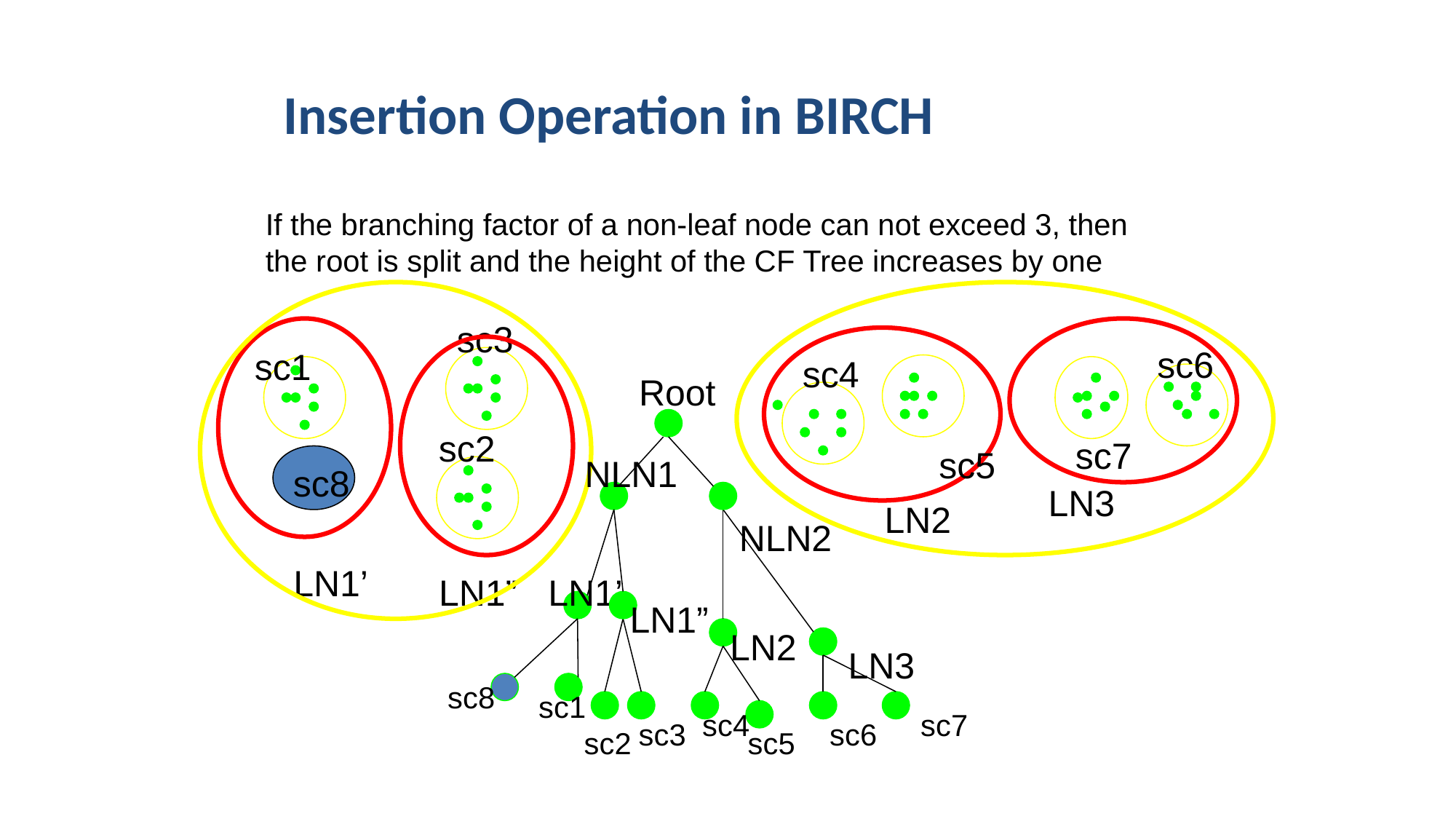

Insertion Operation in BIRCH
If the branching factor of a non-leaf node can not exceed 3, then the root is split and the height of the CF Tree increases by one

sc3

sc6
sc1
sc4

Root

sc2

sc7
sc5

NLN1
sc8

LN3

LN2

NLN2

LN1’
LN1”
LN1’

LN1”

LN2

LN3
sc8

sc1

sc4

sc7
sc3
sc6
sc2
sc5
19 of 28